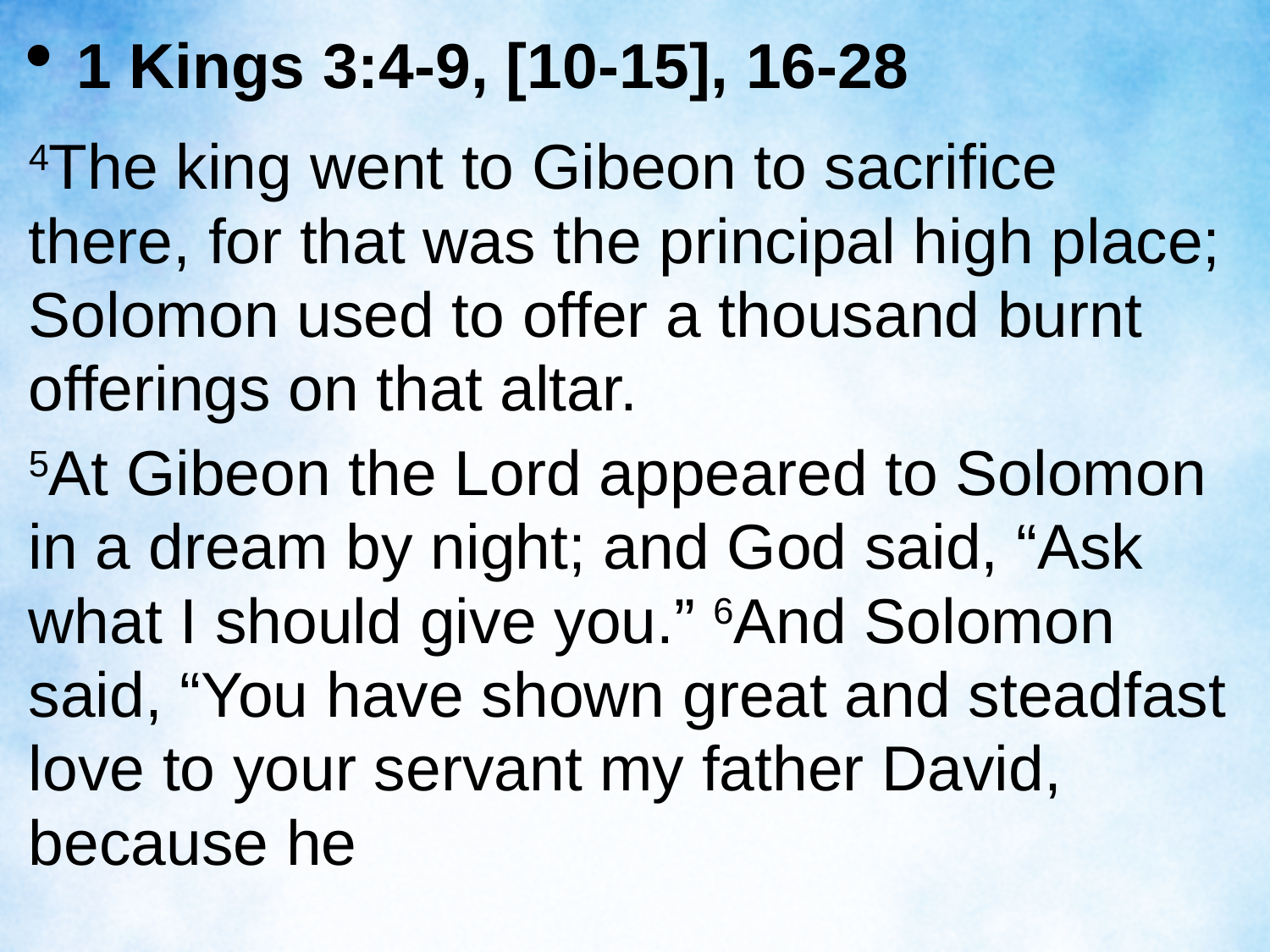

1 Kings 3:4-9, [10-15], 16-28
4The king went to Gibeon to sacrifice there, for that was the principal high place; Solomon used to offer a thousand burnt offerings on that altar.
5At Gibeon the Lord appeared to Solomon in a dream by night; and God said, “Ask what I should give you.” 6And Solomon said, “You have shown great and steadfast love to your servant my father David, because he